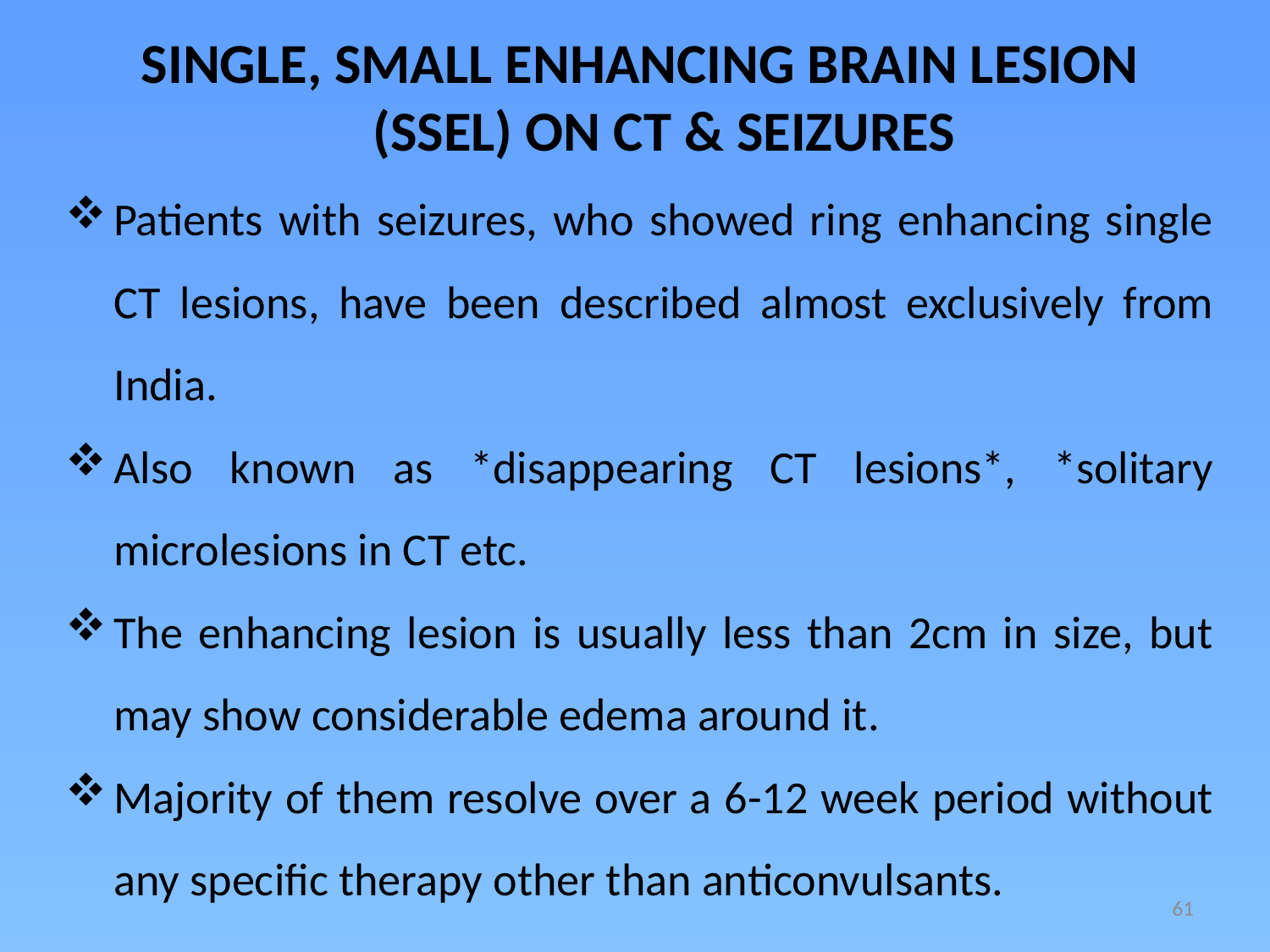

SINGLE, SMALL ENHANCING BRAIN LESION (SSEL) ON CT & SEIZURES
Patients with seizures, who showed ring enhancing single CT lesions, have been described almost exclusively from India.
Also known as *disappearing CT lesions*, *solitary microlesions in CT etc.
The enhancing lesion is usually less than 2cm in size, but may show considerable edema around it.
Majority of them resolve over a 6-12 week period without any specific therapy other than anticonvulsants.

61